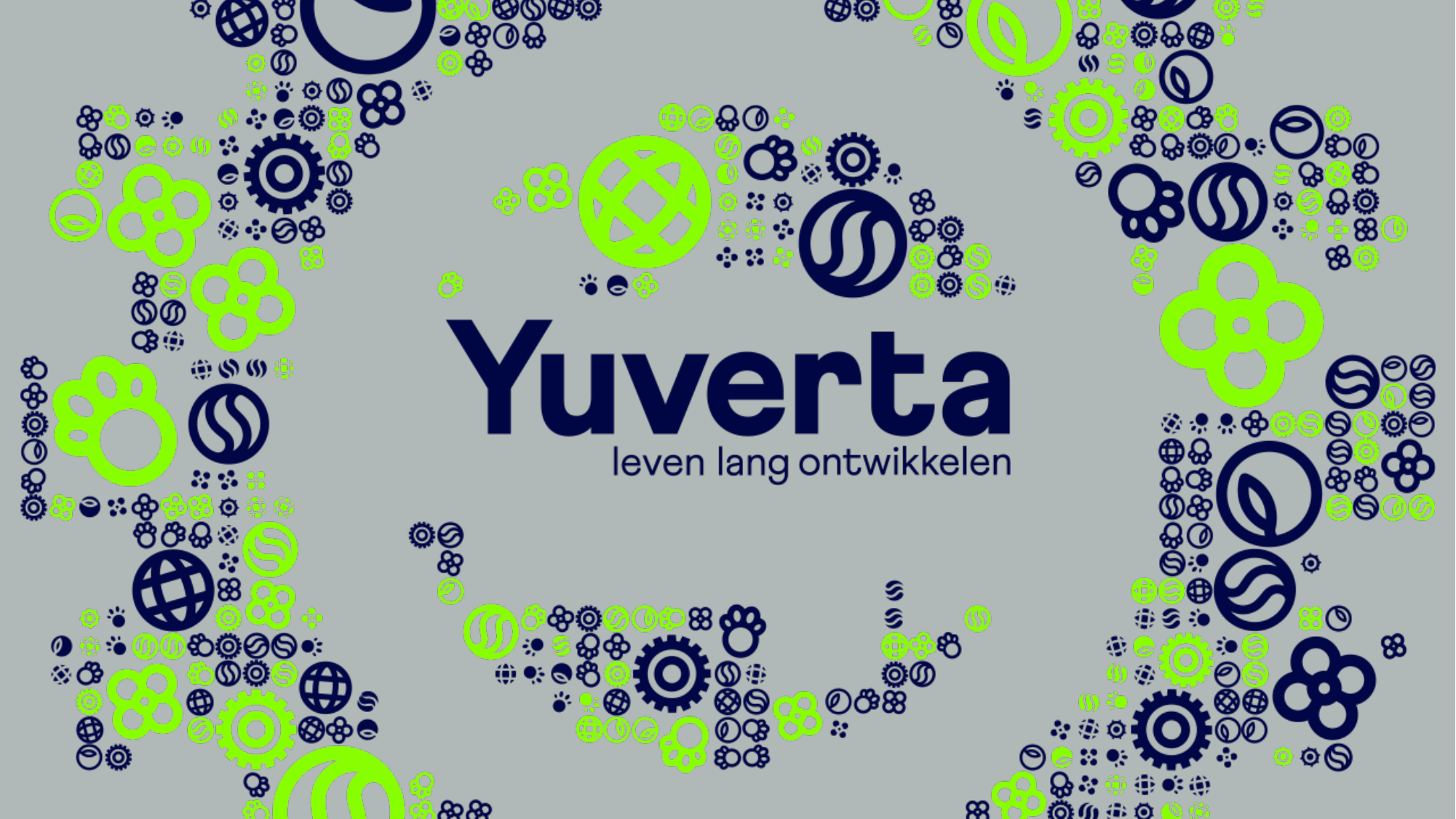

#
1
Onderwerp van de presentatie
18-11-2021